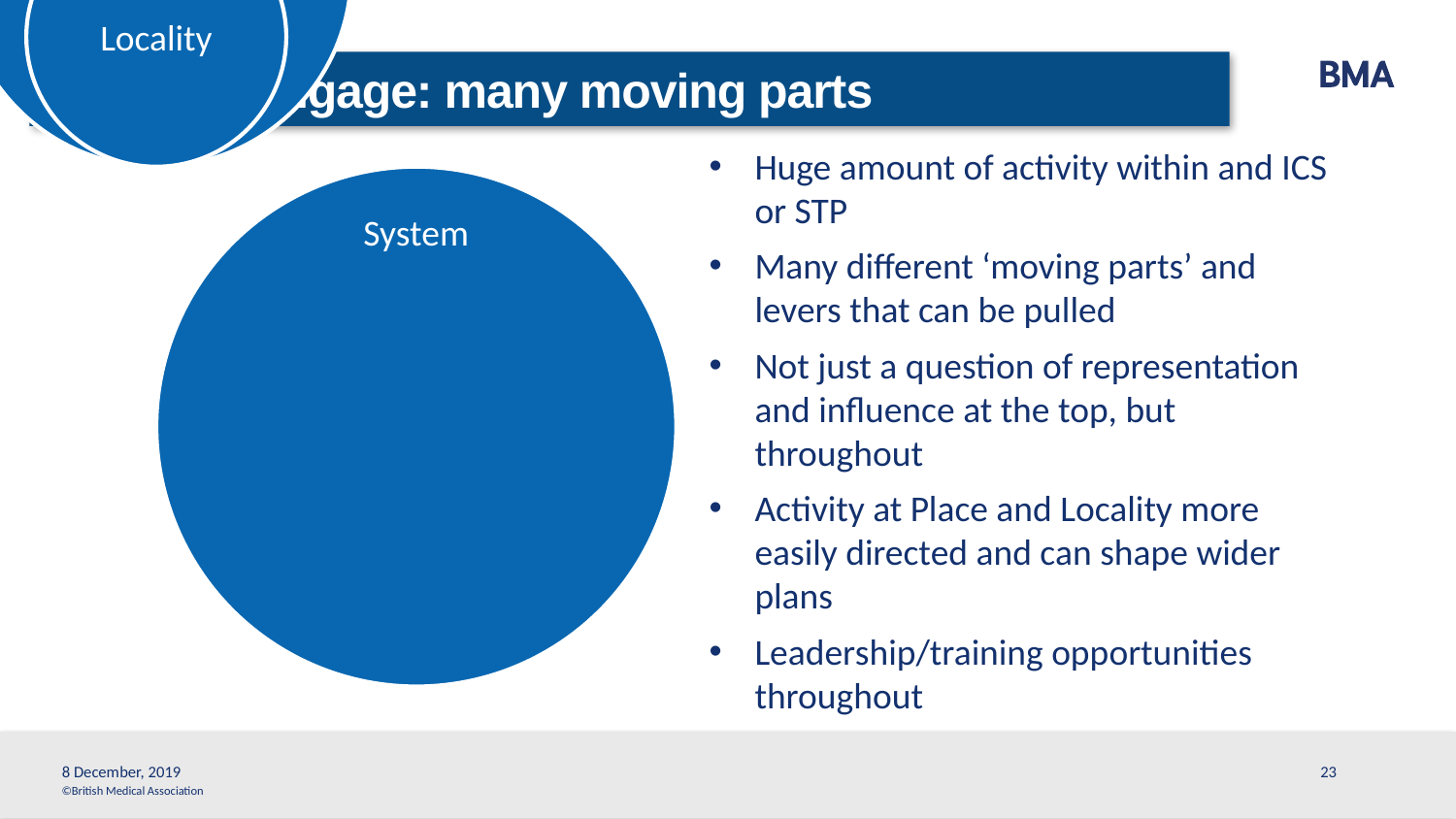

Where to engage: many moving parts
Huge amount of activity within and ICS or STP
Many different ‘moving parts’ and levers that can be pulled
Not just a question of representation and influence at the top, but throughout
Activity at Place and Locality more easily directed and can shape wider plans
Leadership/training opportunities throughout
System
Place
Locality
8 December, 2019
23